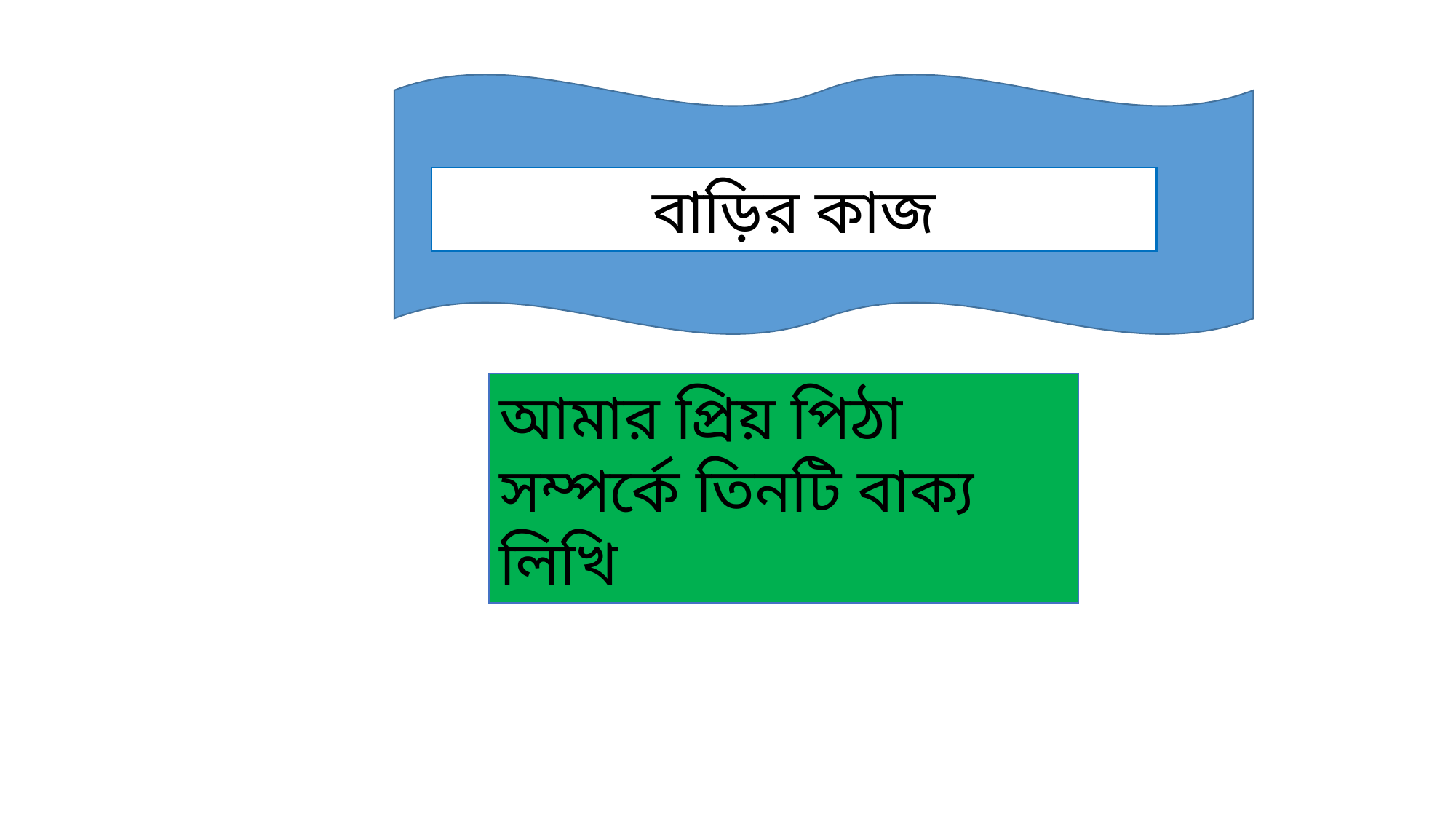

বাড়ির কাজ
আমার প্রিয় পিঠা সম্পর্কে তিনটি বাক্য লিখি
।